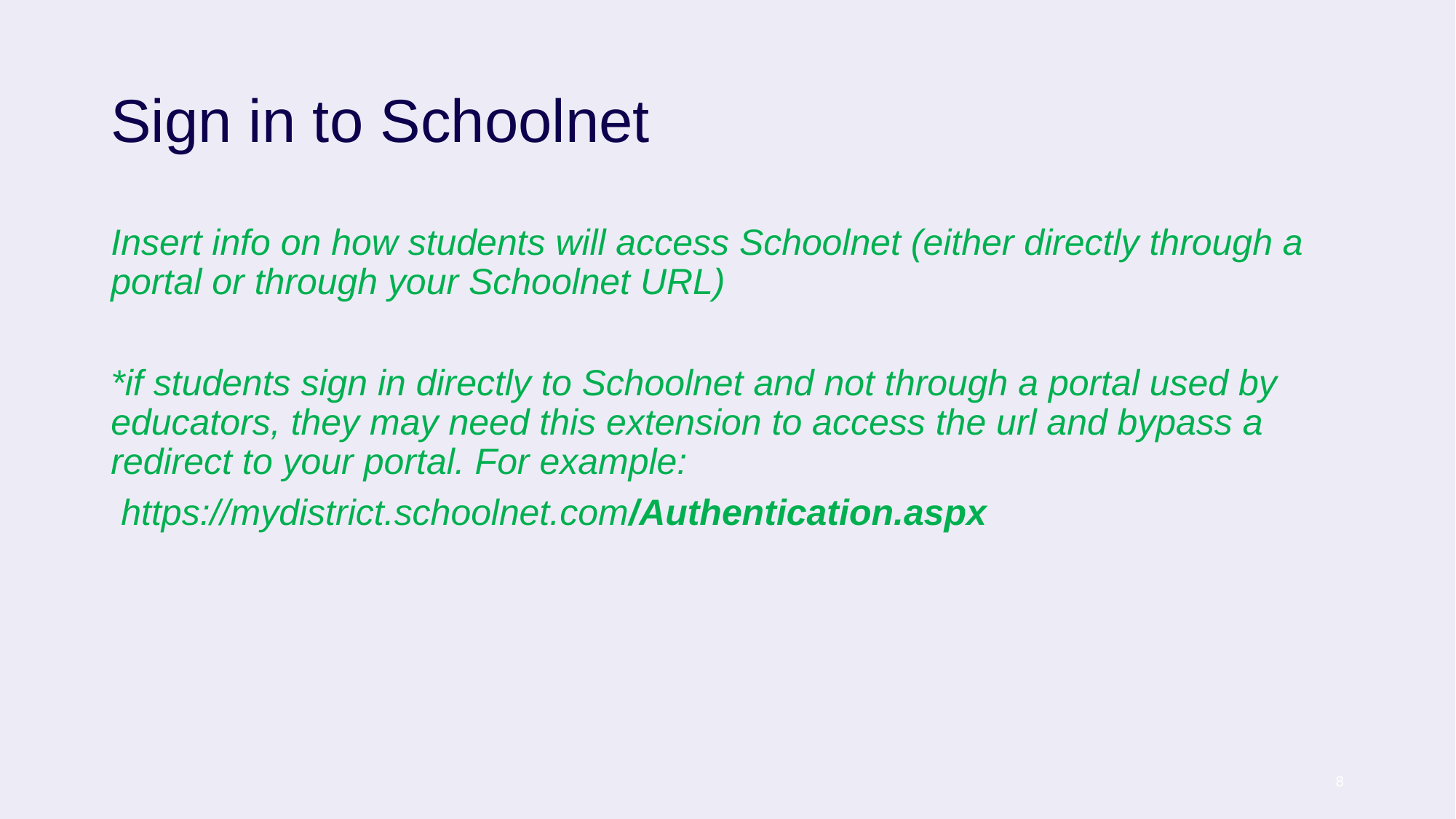

# Sign in to Schoolnet
Insert info on how students will access Schoolnet (either directly through a portal or through your Schoolnet URL)

*if students sign in directly to Schoolnet and not through a portal used by educators, they may need this extension to access the url and bypass a redirect to your portal. For example:
 https://mydistrict.schoolnet.com/Authentication.aspx
8